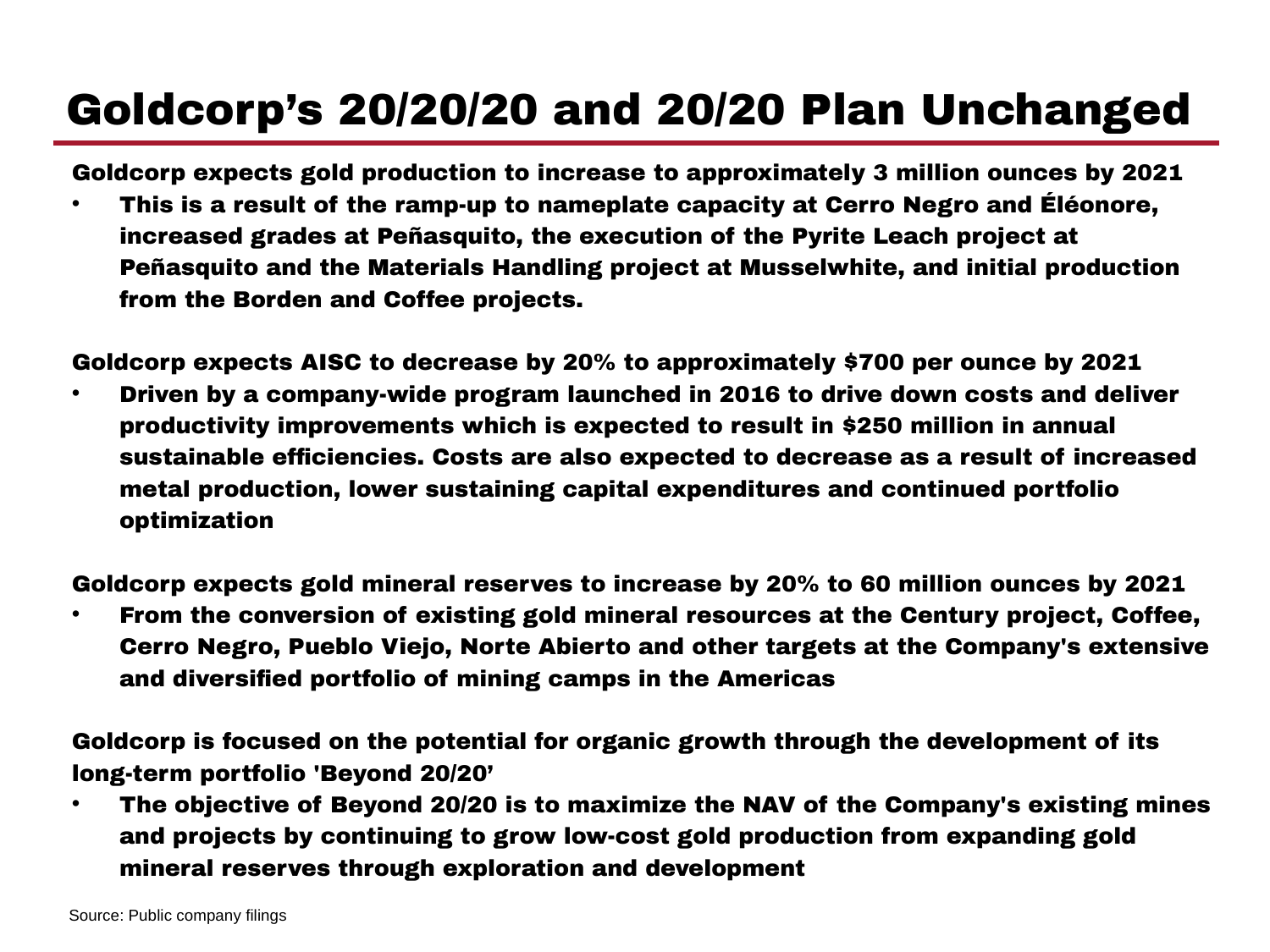

# Goldcorp’s 20/20/20 and 20/20 Plan Unchanged
Goldcorp expects gold production to increase to approximately 3 million ounces by 2021
This is a result of the ramp-up to nameplate capacity at Cerro Negro and Éléonore, increased grades at Peñasquito, the execution of the Pyrite Leach project at Peñasquito and the Materials Handling project at Musselwhite, and initial production from the Borden and Coffee projects.

Goldcorp expects AISC to decrease by 20% to approximately $700 per ounce by 2021
Driven by a company-wide program launched in 2016 to drive down costs and deliver productivity improvements which is expected to result in $250 million in annual sustainable efficiencies. Costs are also expected to decrease as a result of increased metal production, lower sustaining capital expenditures and continued portfolio optimization

Goldcorp expects gold mineral reserves to increase by 20% to 60 million ounces by 2021
From the conversion of existing gold mineral resources at the Century project, Coffee, Cerro Negro, Pueblo Viejo, Norte Abierto and other targets at the Company's extensive and diversified portfolio of mining camps in the Americas

Goldcorp is focused on the potential for organic growth through the development of its long-term portfolio 'Beyond 20/20’
The objective of Beyond 20/20 is to maximize the NAV of the Company's existing mines and projects by continuing to grow low-cost gold production from expanding gold mineral reserves through exploration and development
Source: Public company filings